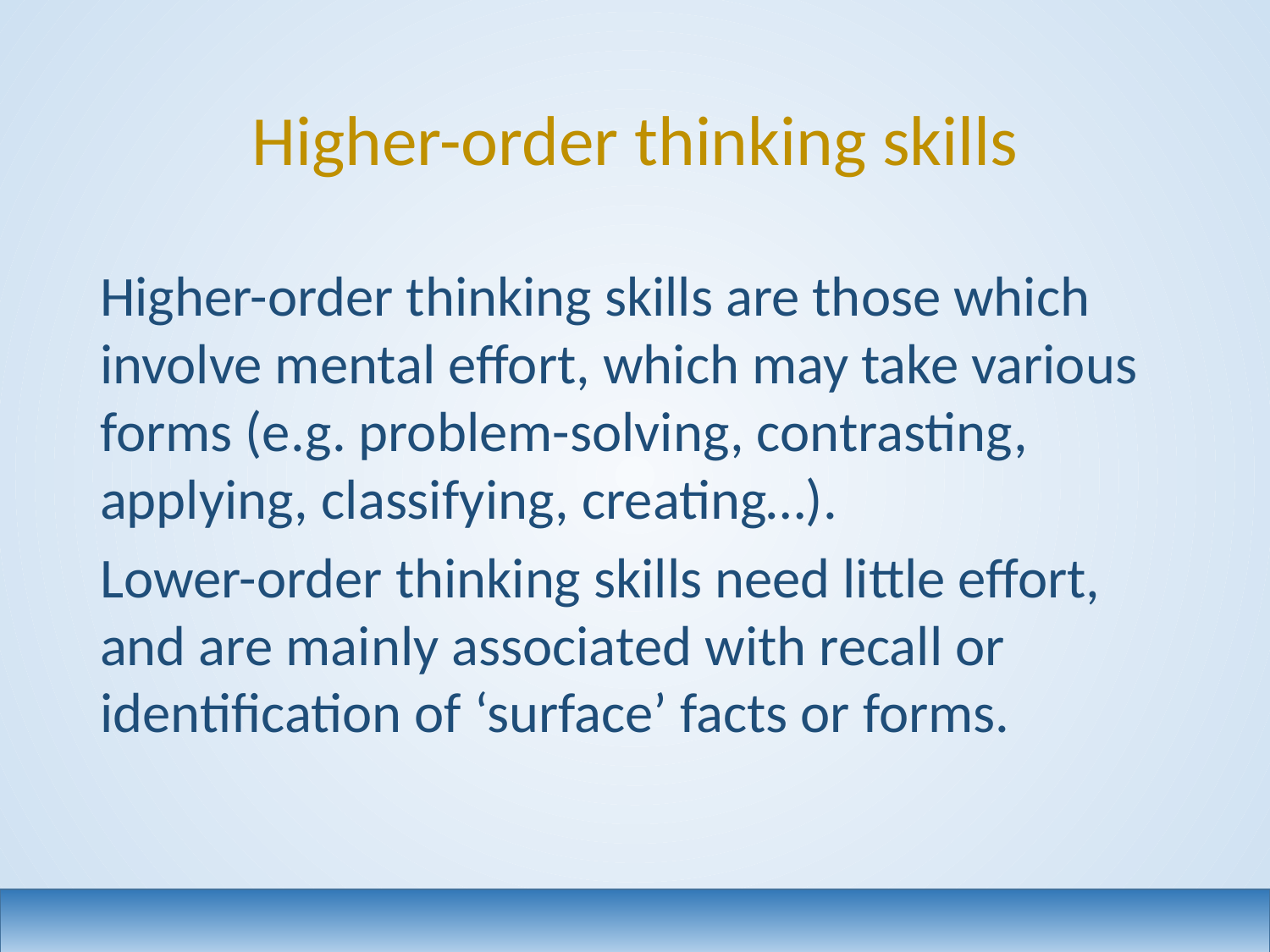

# Higher-order thinking skills
Higher-order thinking skills are those which involve mental effort, which may take various forms (e.g. problem-solving, contrasting, applying, classifying, creating…).
Lower-order thinking skills need little effort, and are mainly associated with recall or identification of ‘surface’ facts or forms.